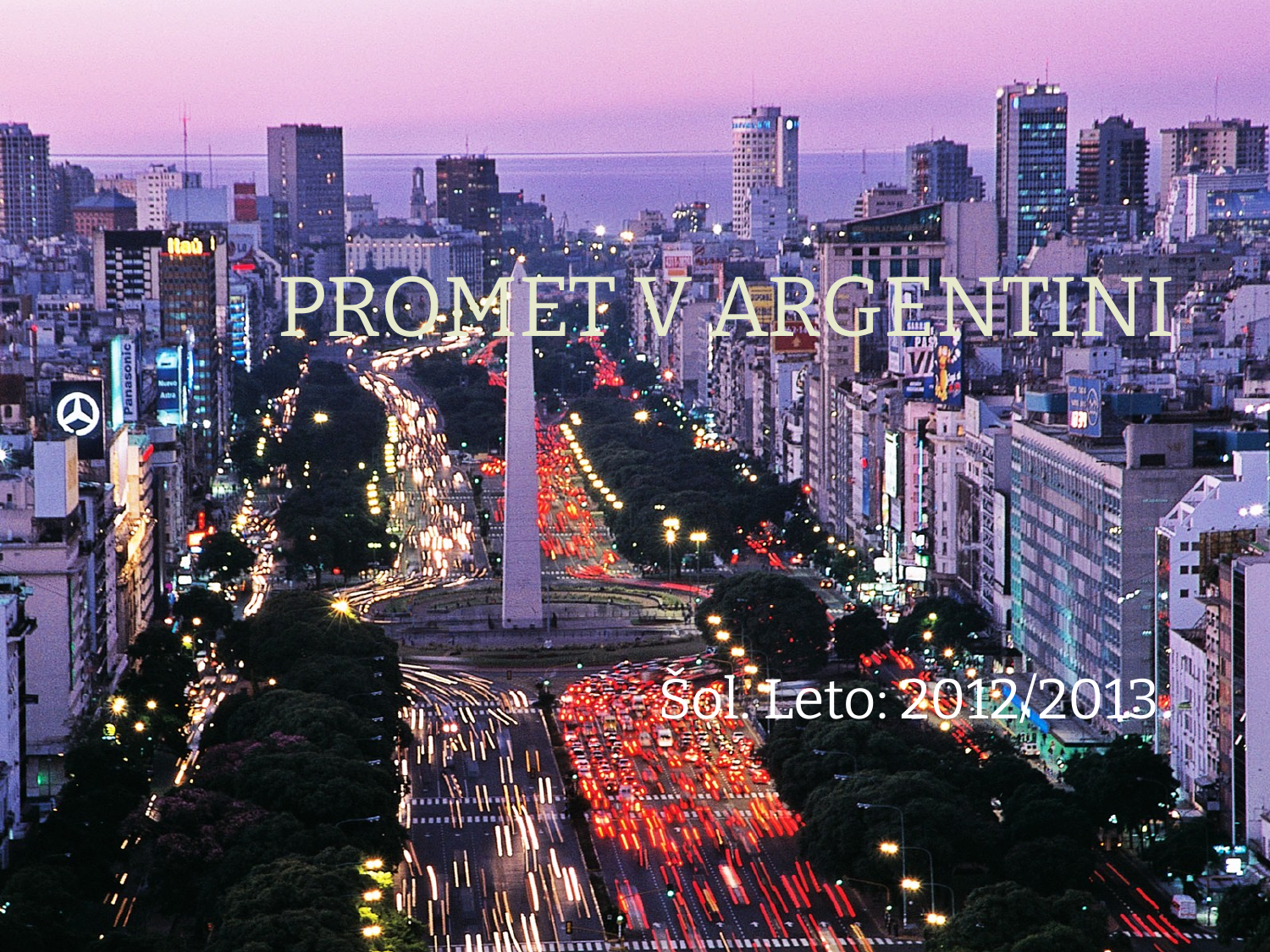

# PROMET V ARGENTINI
Šol. Leto: 2012/2013